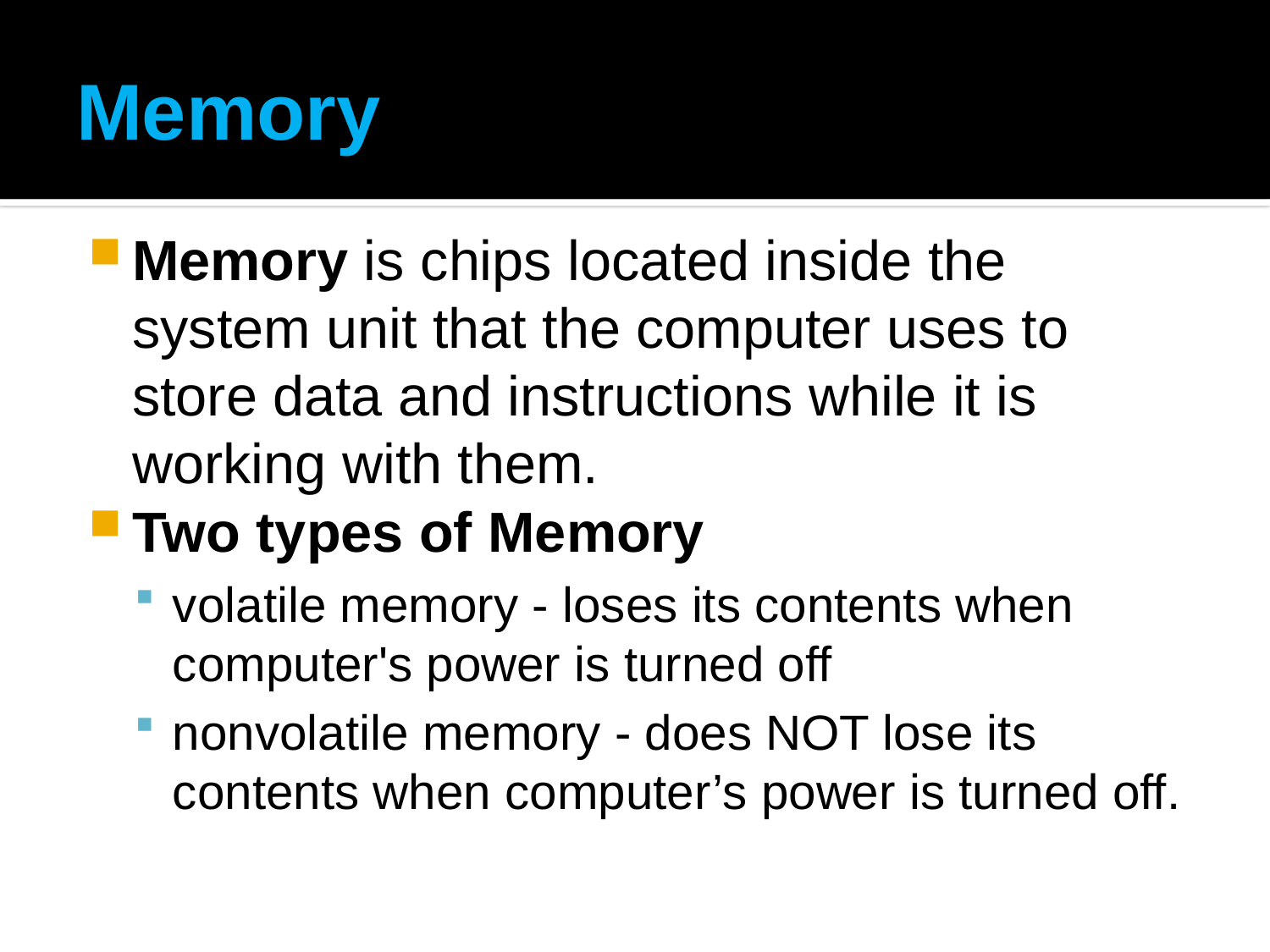

# Memory
Memory is chips located inside the system unit that the computer uses to store data and instructions while it is working with them.
Two types of Memory
volatile memory - loses its contents when computer's power is turned off
nonvolatile memory - does NOT lose its contents when computer’s power is turned off.